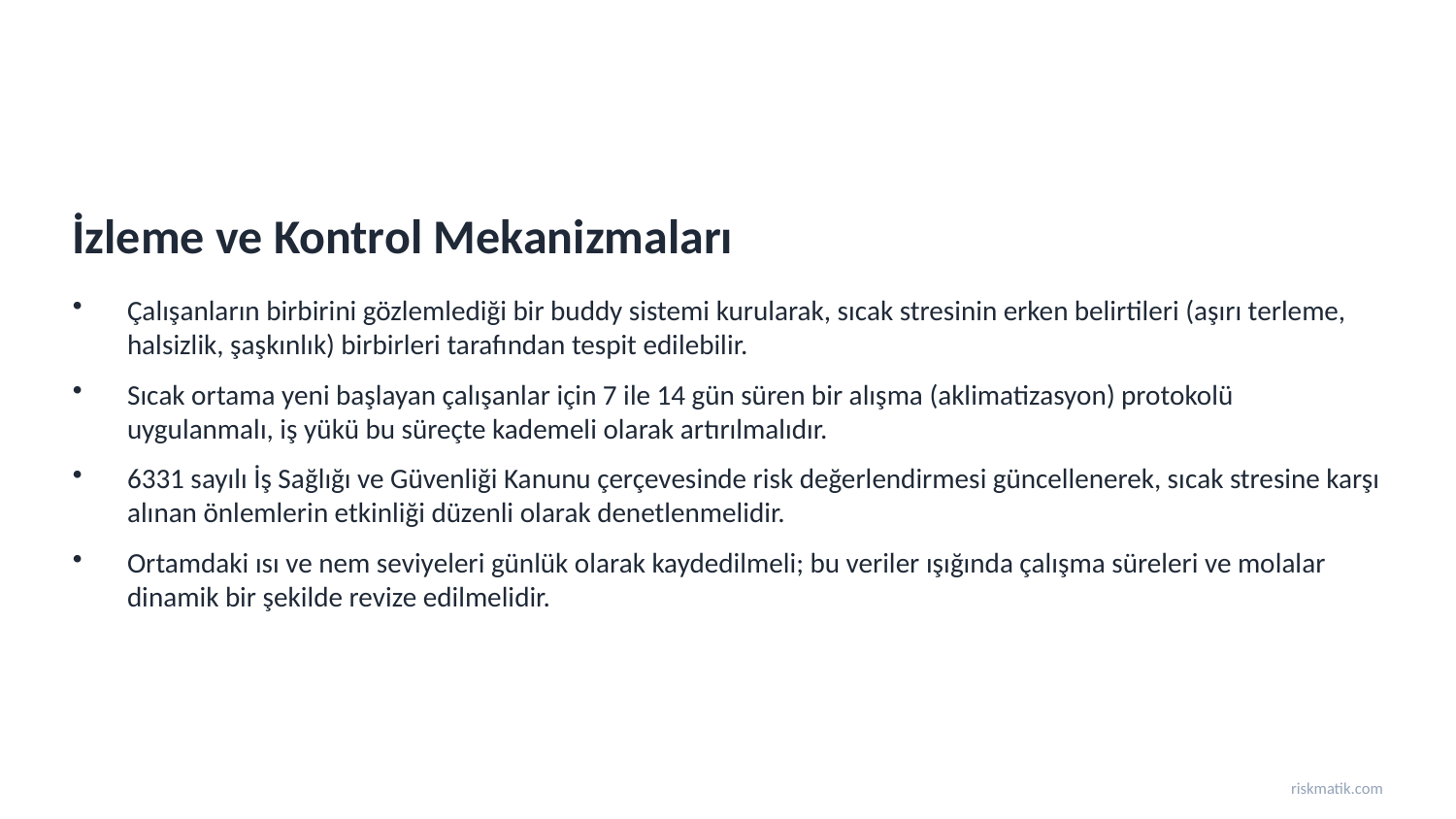

İzleme ve Kontrol Mekanizmaları
Çalışanların birbirini gözlemlediği bir buddy sistemi kurularak, sıcak stresinin erken belirtileri (aşırı terleme, halsizlik, şaşkınlık) birbirleri tarafından tespit edilebilir.
Sıcak ortama yeni başlayan çalışanlar için 7 ile 14 gün süren bir alışma (aklimatizasyon) protokolü uygulanmalı, iş yükü bu süreçte kademeli olarak artırılmalıdır.
6331 sayılı İş Sağlığı ve Güvenliği Kanunu çerçevesinde risk değerlendirmesi güncellenerek, sıcak stresine karşı alınan önlemlerin etkinliği düzenli olarak denetlenmelidir.
Ortamdaki ısı ve nem seviyeleri günlük olarak kaydedilmeli; bu veriler ışığında çalışma süreleri ve molalar dinamik bir şekilde revize edilmelidir.
riskmatik.com